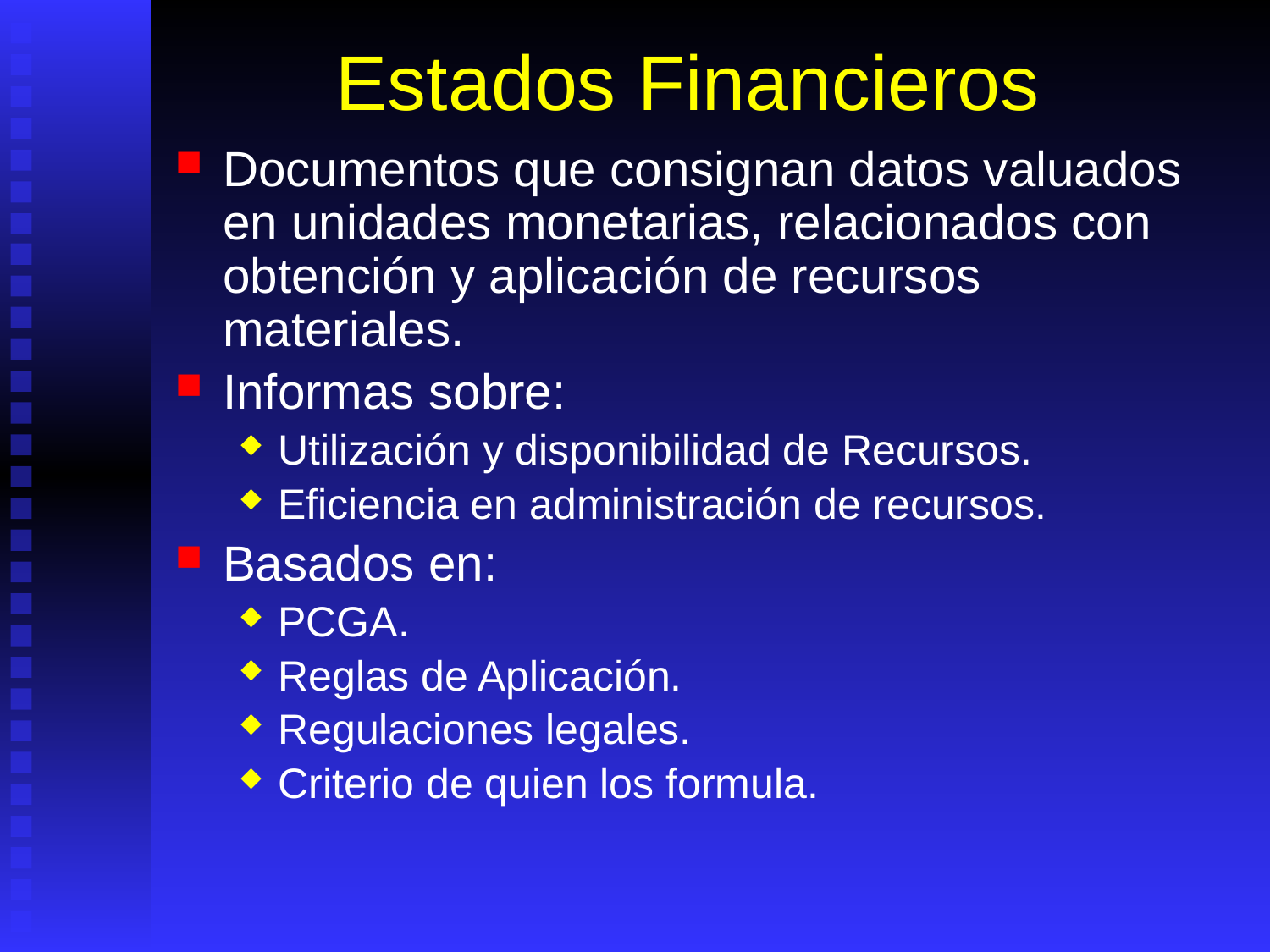

# Estados Financieros
Documentos que consignan datos valuados en unidades monetarias, relacionados con obtención y aplicación de recursos materiales.
Informas sobre:
Utilización y disponibilidad de Recursos.
Eficiencia en administración de recursos.
Basados en:
PCGA.
Reglas de Aplicación.
Regulaciones legales.
Criterio de quien los formula.